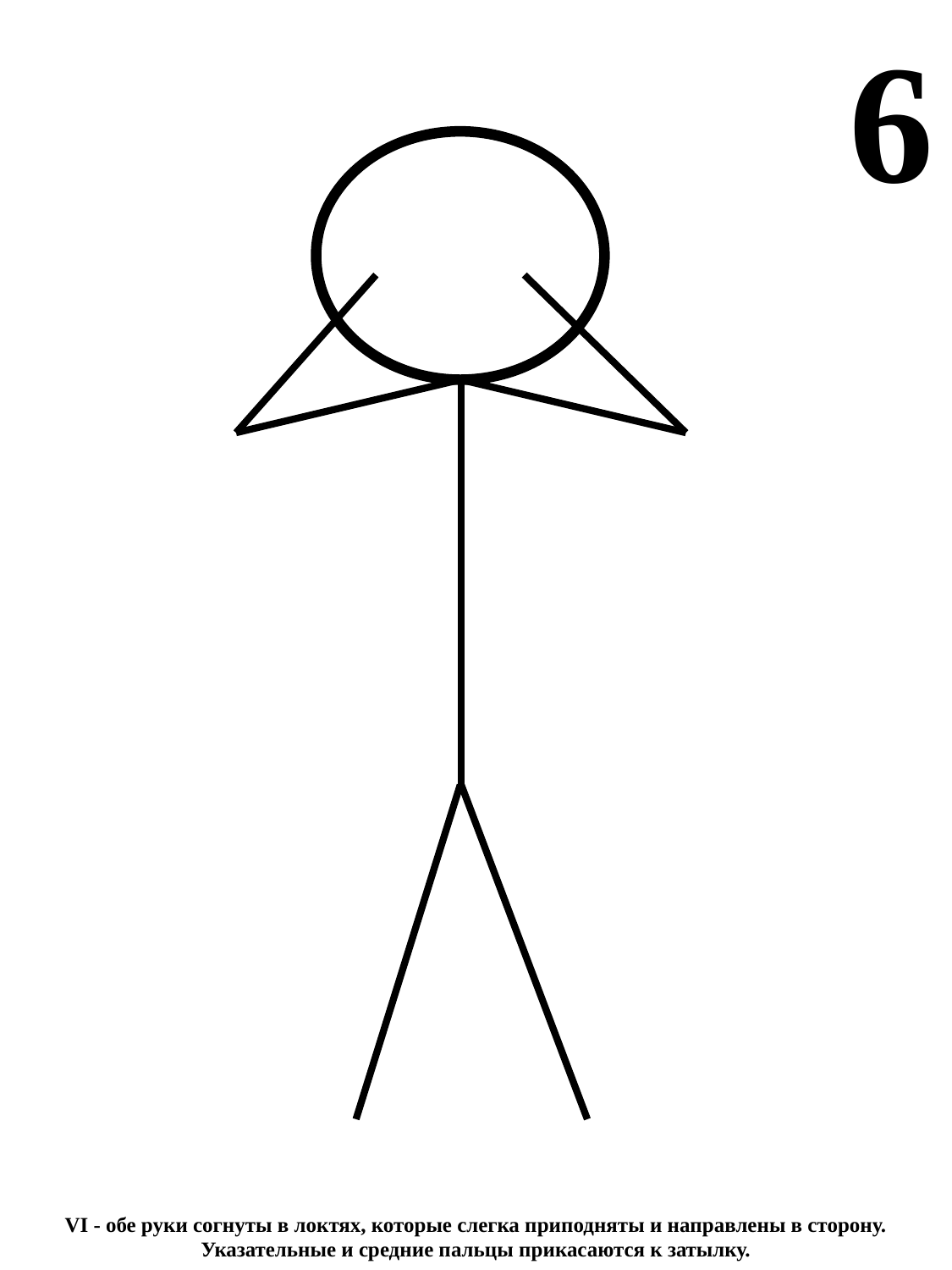

6

VI - обе руки согнуты в локтях, которые слегка приподняты и направлены в сторону. Указательные и средние пальцы прикасаются к затылку.